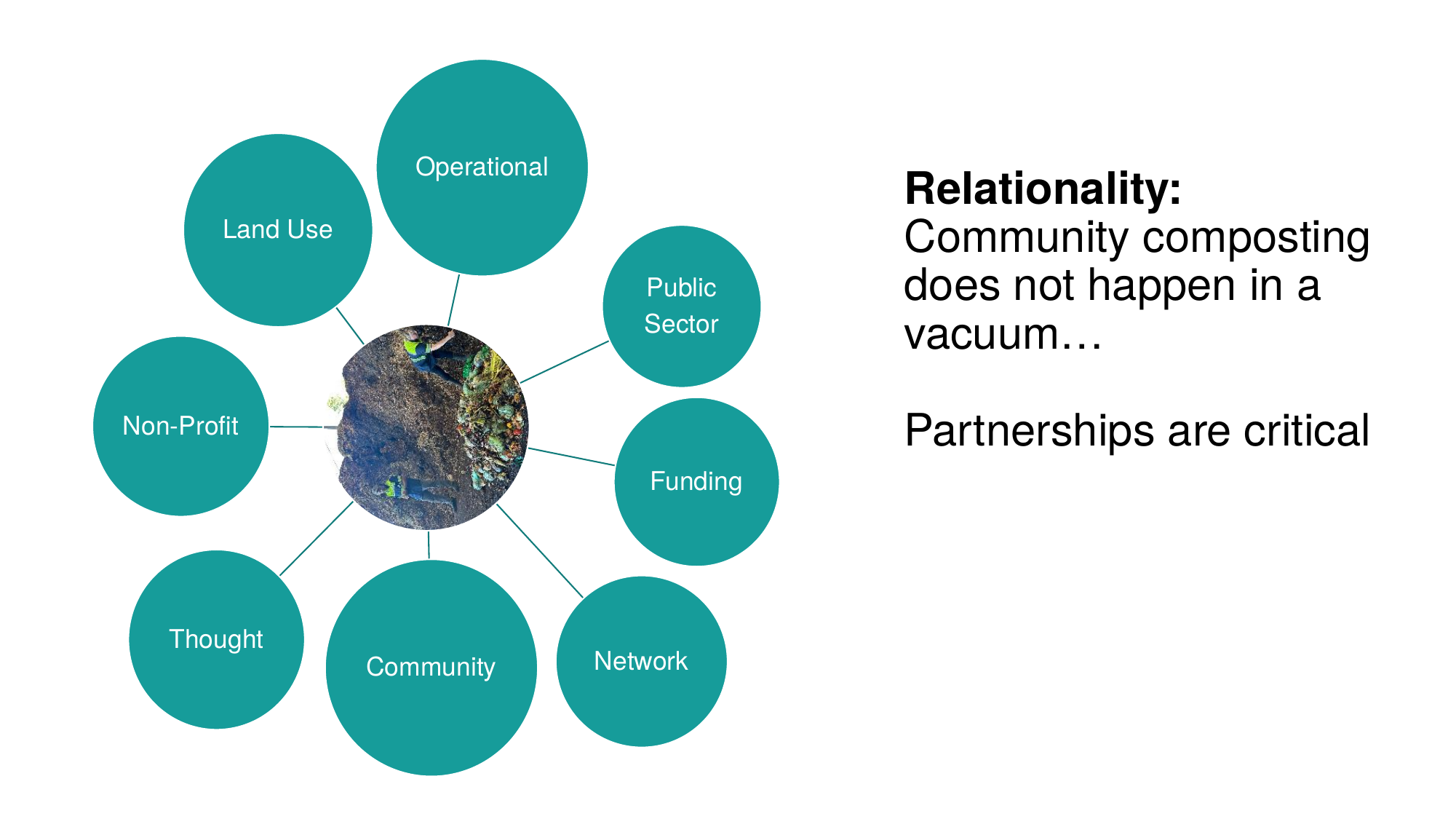

Land Use
Operational
Non-Profit
Public
Sector
Funding
Community
Thought
Network
# Relationality: Community composting does not happen in a vacuum… Partnerships are critical